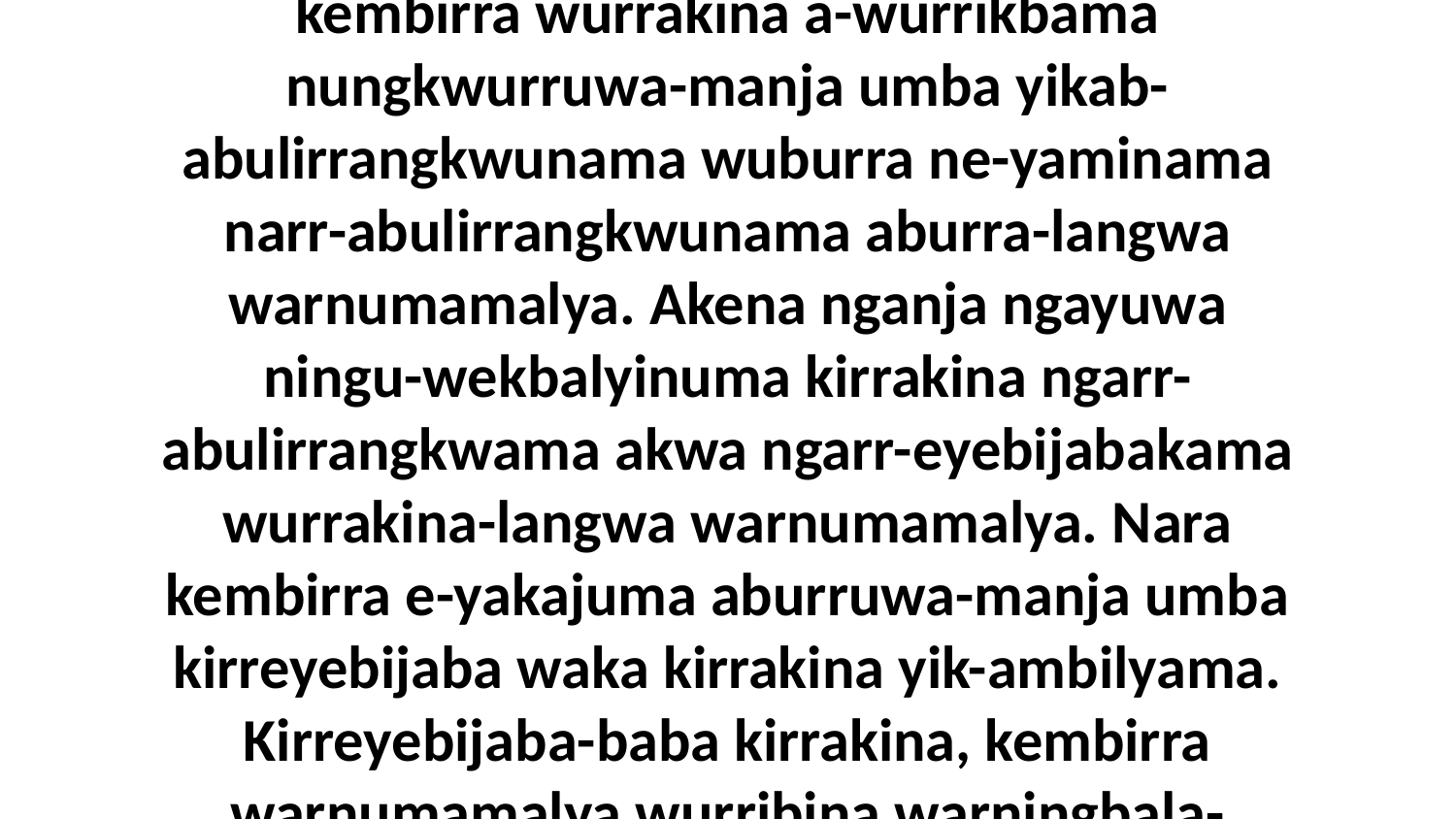

19 Kirrakina yiki-yakeyina-manja wurribina warningbala-murruwiya ngayuwa, nara kembirra wurrakina a-wurrikbama nungkwurruwa-manja umba yikab-abulirrangkwunama wuburra ne-yaminama narr-abulirrangkwunama aburra-langwa warnumamalya. Akena nganja ngayuwa ningu-wekbalyinuma kirrakina ngarr-abulirrangkwama akwa ngarr-eyebijabakama wurrakina-langwa warnumamalya. Nara kembirra e-yakajuma aburruwa-manja umba kirreyebijaba waka kirrakina yik-ambilyama. Kirreyebijaba-baba kirrakina, kembirra warnumamalya wurribina warningbala-murruwiya ngayuwa, kirrabu-wurrikbinama nungkwurruwa.